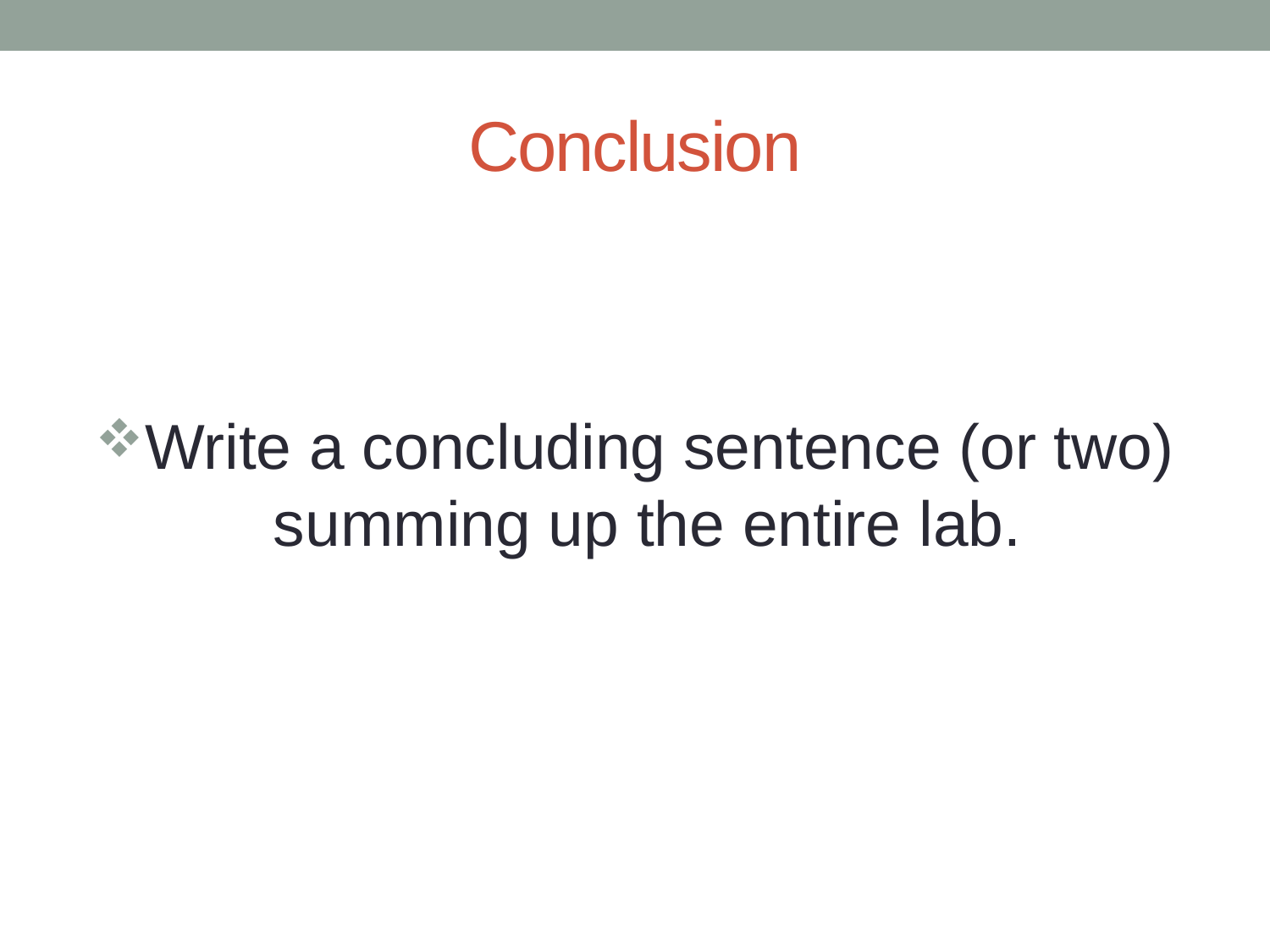

# Conclusion

Write a concluding sentence (or two) summing up the entire lab.